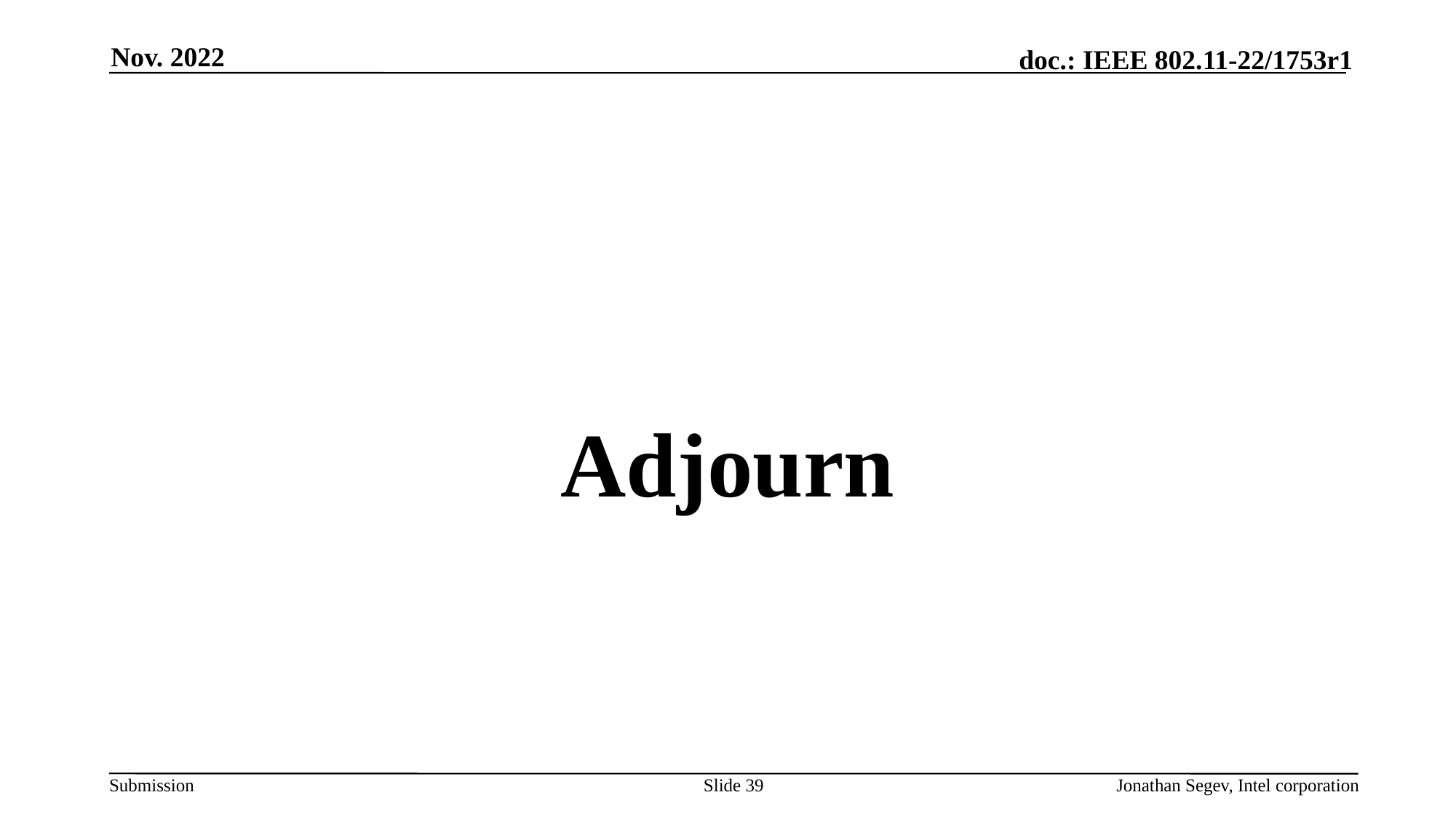

Nov. 2022
#

Adjourn
Slide 39
Jonathan Segev, Intel corporation